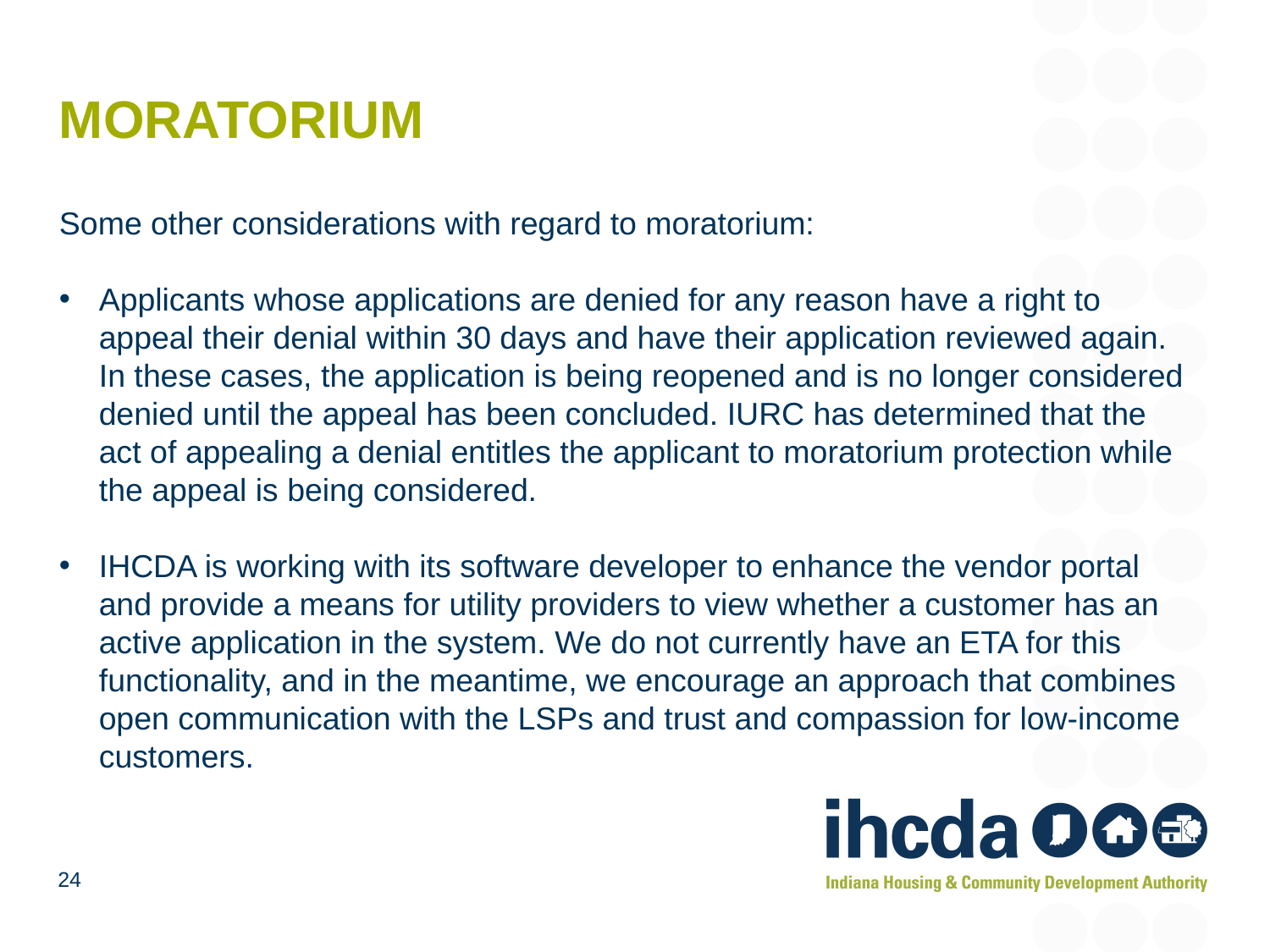

# Moratorium
Some other considerations with regard to moratorium:

Applicants whose applications are denied for any reason have a right to appeal their denial within 30 days and have their application reviewed again. In these cases, the application is being reopened and is no longer considered denied until the appeal has been concluded. IURC has determined that the act of appealing a denial entitles the applicant to moratorium protection while the appeal is being considered.
IHCDA is working with its software developer to enhance the vendor portal and provide a means for utility providers to view whether a customer has an active application in the system. We do not currently have an ETA for this functionality, and in the meantime, we encourage an approach that combines open communication with the LSPs and trust and compassion for low-income customers.
24